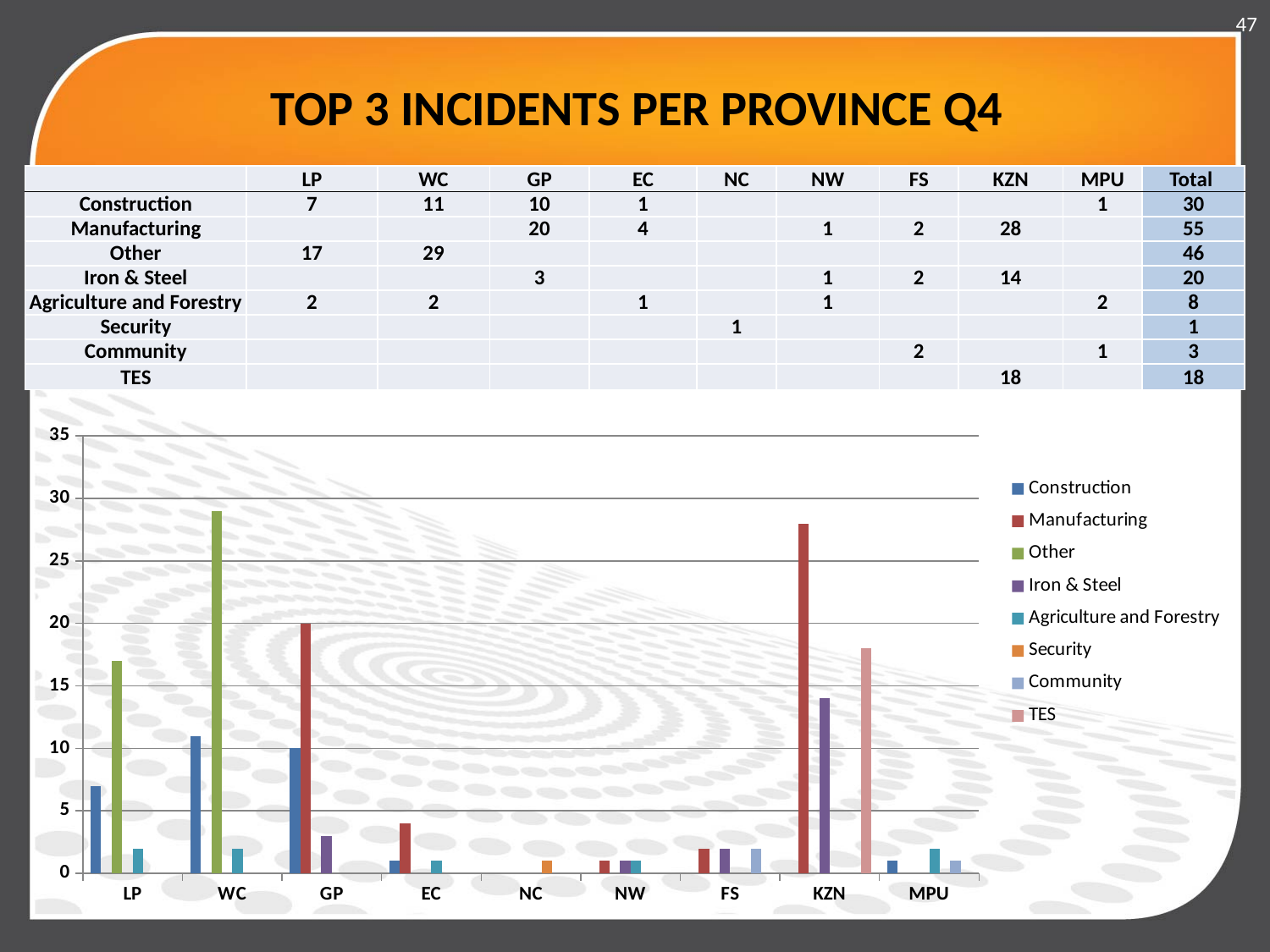

47
# TOP 3 INCIDENTS PER PROVINCE Q4
|  | LP | WC | GP | EC | NC | NW | FS | KZN | MPU | Total |
| --- | --- | --- | --- | --- | --- | --- | --- | --- | --- | --- |
| Construction | 7 | 11 | 10 | 1 |  |  |  |  | 1 | 30 |
| Manufacturing |  |  | 20 | 4 |  | 1 | 2 | 28 |  | 55 |
| Other | 17 | 29 |  |  |  |  |  |  |  | 46 |
| Iron & Steel |  |  | 3 |  |  | 1 | 2 | 14 |  | 20 |
| Agriculture and Forestry | 2 | 2 |  | 1 |  | 1 |  |  | 2 | 8 |
| Security |  |  |  |  | 1 |  |  |  |  | 1 |
| Community |  |  |  |  |  |  | 2 |  | 1 | 3 |
| TES |  |  |  |  |  |  |  | 18 |  | 18 |

### Chart

| Category | Construction | Manufacturing | Other | Iron & Steel | Agriculture and Forestry | Security | Community | TES |
|---|---|---|---|---|---|---|---|---|
| LP | 7.0 | None | 17.0 | None | 2.0 | None | None | None |
| WC | 11.0 | None | 29.0 | None | 2.0 | None | None | None |
| GP | 10.0 | 20.0 | None | 3.0 | None | None | None | None |
| EC | 1.0 | 4.0 | None | None | 1.0 | None | None | None |
| NC | None | None | None | None | None | 1.0 | None | None |
| NW | None | 1.0 | None | 1.0 | 1.0 | None | None | None |
| FS | None | 2.0 | None | 2.0 | None | None | 2.0 | None |
| KZN | None | 28.0 | None | 14.0 | None | None | None | 18.0 |
| MPU | 1.0 | None | None | None | 2.0 | None | 1.0 | None |